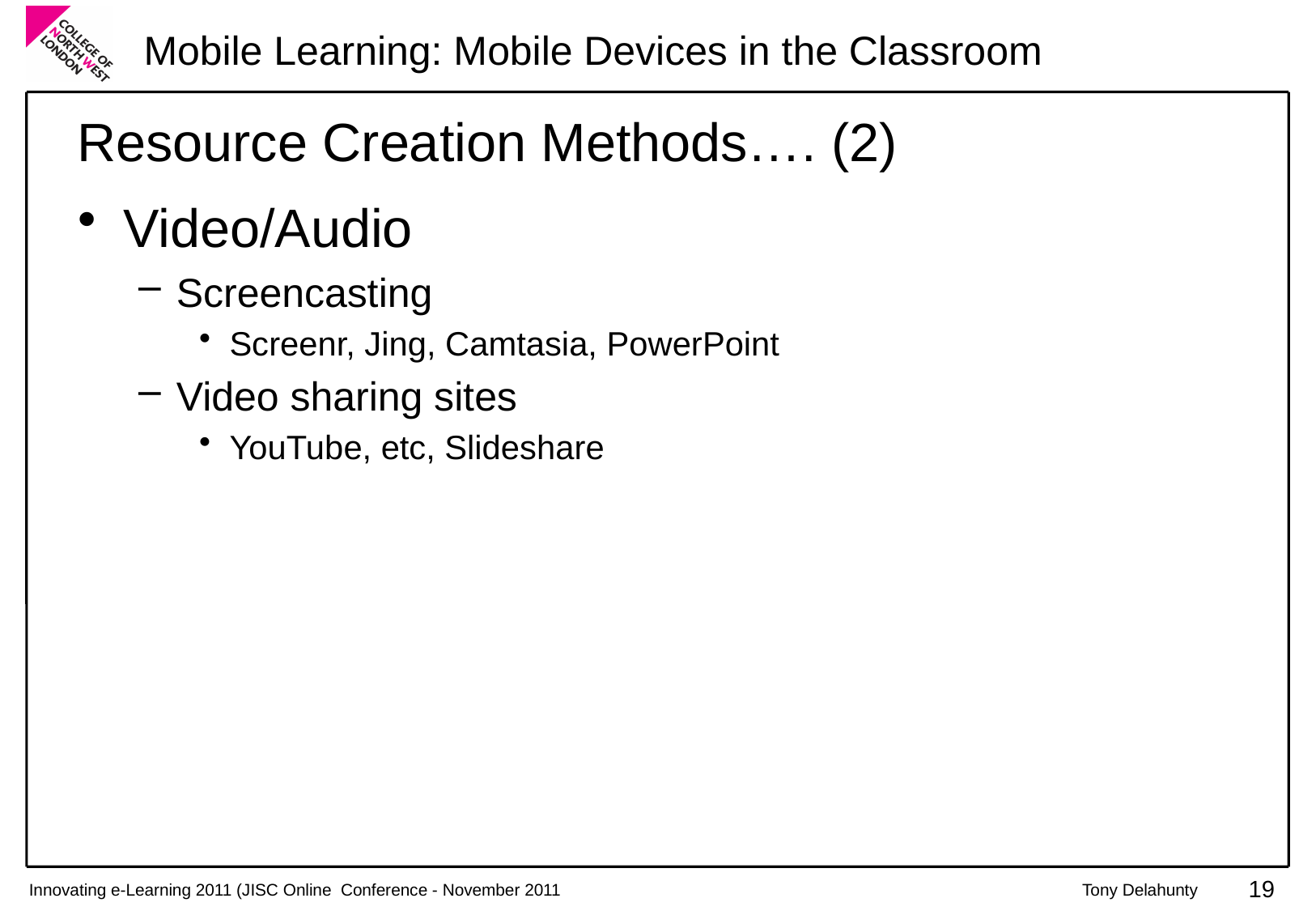

# Resource Creation Methods…. (2)
Video/Audio
Screencasting
Screenr, Jing, Camtasia, PowerPoint
Video sharing sites
YouTube, etc, Slideshare

19